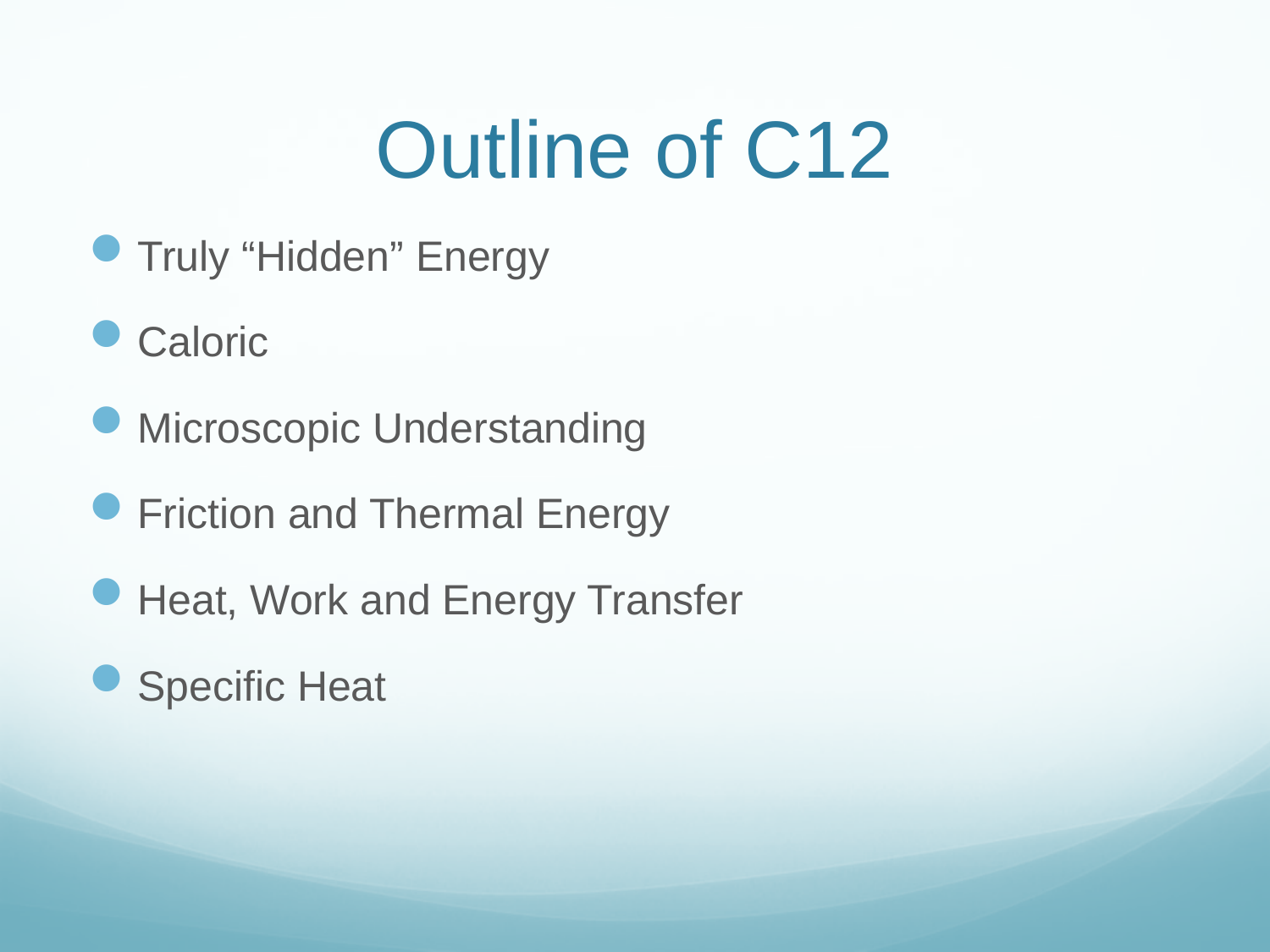

# Outline of C12
Truly “Hidden” Energy
Caloric
Microscopic Understanding
Friction and Thermal Energy
Heat, Work and Energy Transfer
Specific Heat